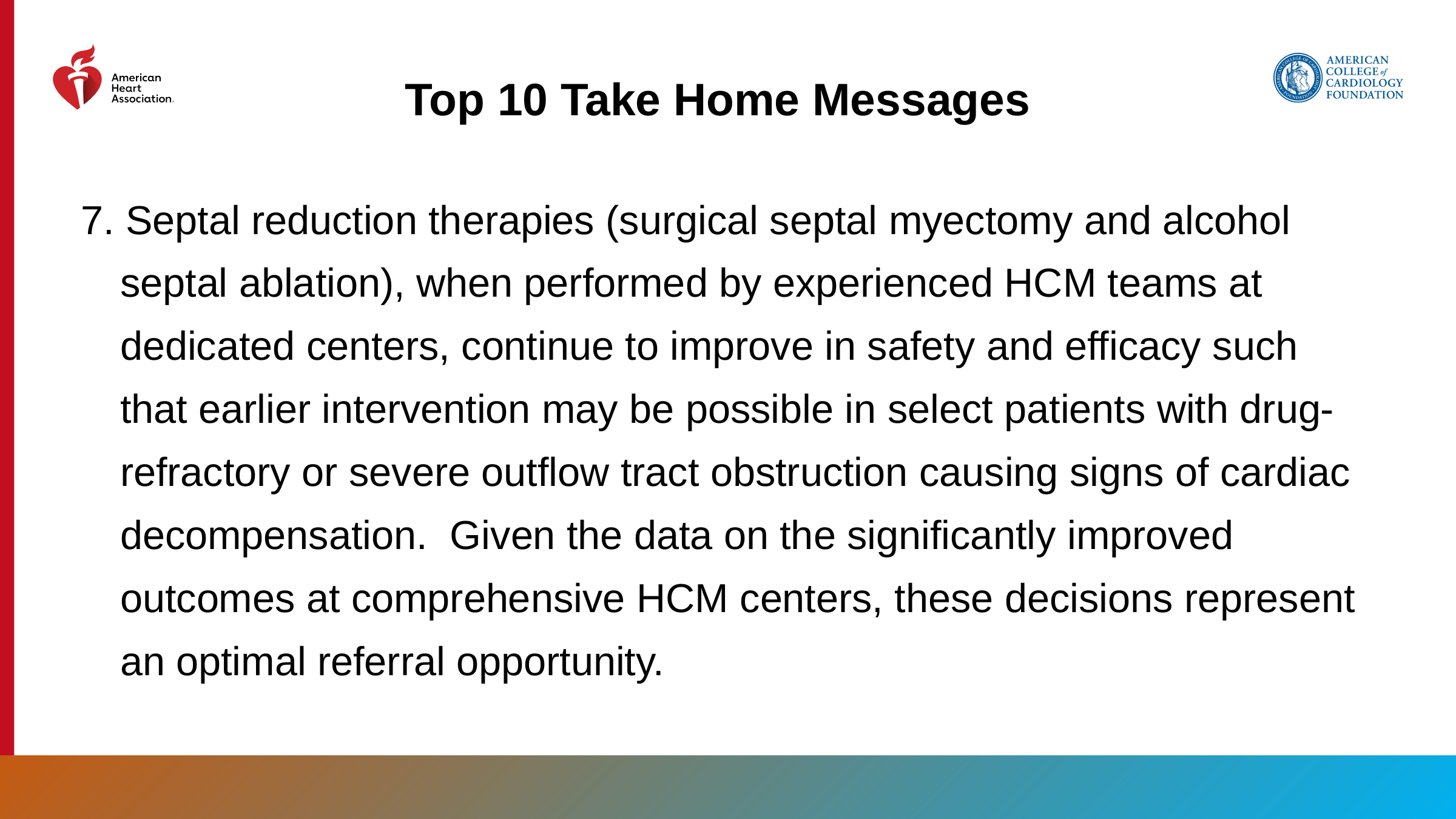

Top 10 Take Home Messages
7. Septal reduction therapies (surgical septal myectomy and alcohol septal ablation), when performed by experienced HCM teams at dedicated centers, continue to improve in safety and efficacy such that earlier intervention may be possible in select patients with drug-refractory or severe outflow tract obstruction causing signs of cardiac decompensation.  Given the data on the significantly improved outcomes at comprehensive HCM centers, these decisions represent an optimal referral opportunity.
12